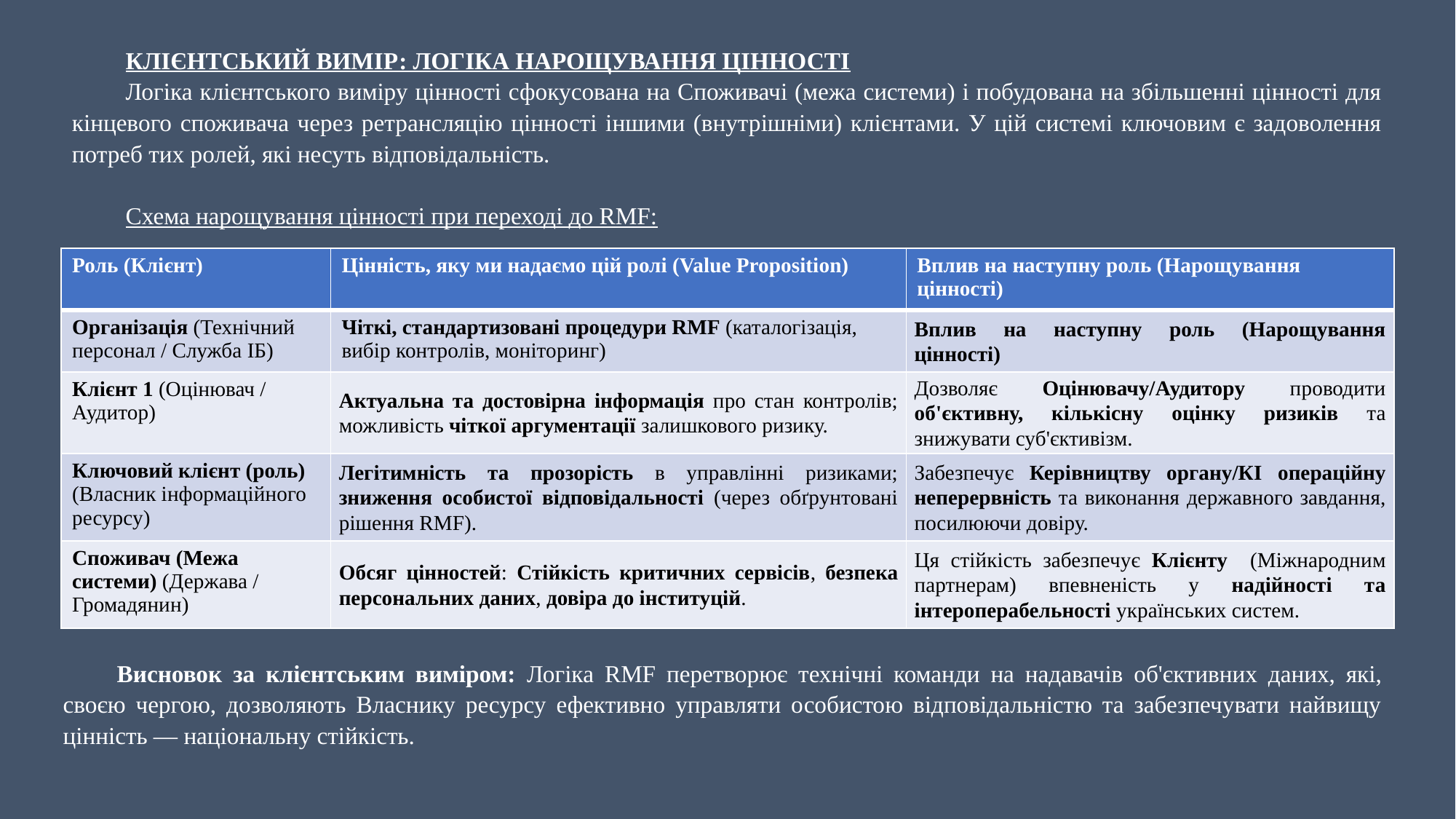

КЛІЄНТСЬКИЙ ВИМІР: ЛОГІКА НАРОЩУВАННЯ ЦІННОСТІ
Логіка клієнтського виміру цінності сфокусована на Споживачі (межа системи) і побудована на збільшенні цінності для кінцевого споживача через ретрансляцію цінності іншими (внутрішніми) клієнтами. У цій системі ключовим є задоволення потреб тих ролей, які несуть відповідальність.

Схема нарощування цінності при переході до RMF:
| Роль (Клієнт) | Цінність, яку ми надаємо цій ролі (Value Proposition) | Вплив на наступну роль (Нарощування цінності) |
| --- | --- | --- |
| Організація (Технічний персонал / Служба ІБ) | Чіткі, стандартизовані процедури RMF (каталогізація, вибір контролів, моніторинг) | Вплив на наступну роль (Нарощування цінності) |
| Клієнт 1 (Оцінювач / Аудитор) | Актуальна та достовірна інформація про стан контролів; можливість чіткої аргументації залишкового ризику. | Дозволяє Оцінювачу/Аудитору проводити об'єктивну, кількісну оцінку ризиків та знижувати суб'єктивізм. |
| Ключовий клієнт (роль) (Власник інформаційного ресурсу) | Легітимність та прозорість в управлінні ризиками; зниження особистої відповідальності (через обґрунтовані рішення RMF). | Забезпечує Керівництву органу/КІ операційну неперервність та виконання державного завдання, посилюючи довіру. |
| Споживач (Межа системи) (Держава / Громадянин) | Обсяг цінностей: Стійкість критичних сервісів, безпека персональних даних, довіра до інституцій. | Ця стійкість забезпечує Клієнту (Міжнародним партнерам) впевненість у надійності та інтероперабельності українських систем. |
Висновок за клієнтським виміром: Логіка RMF перетворює технічні команди на надавачів об'єктивних даних, які, своєю чергою, дозволяють Власнику ресурсу ефективно управляти особистою відповідальністю та забезпечувати найвищу цінність — національну стійкість.